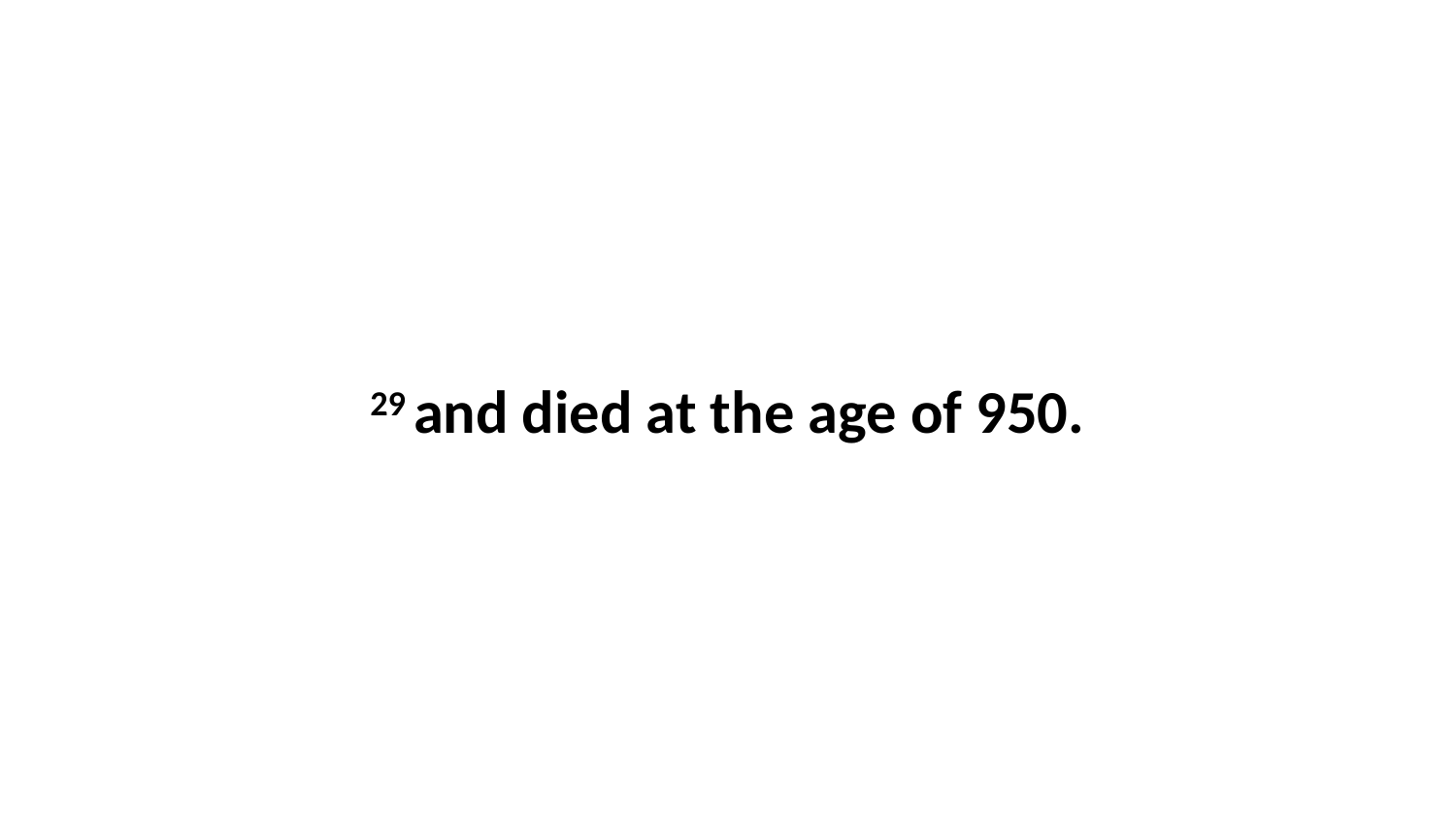

29 and died at the age of 950.